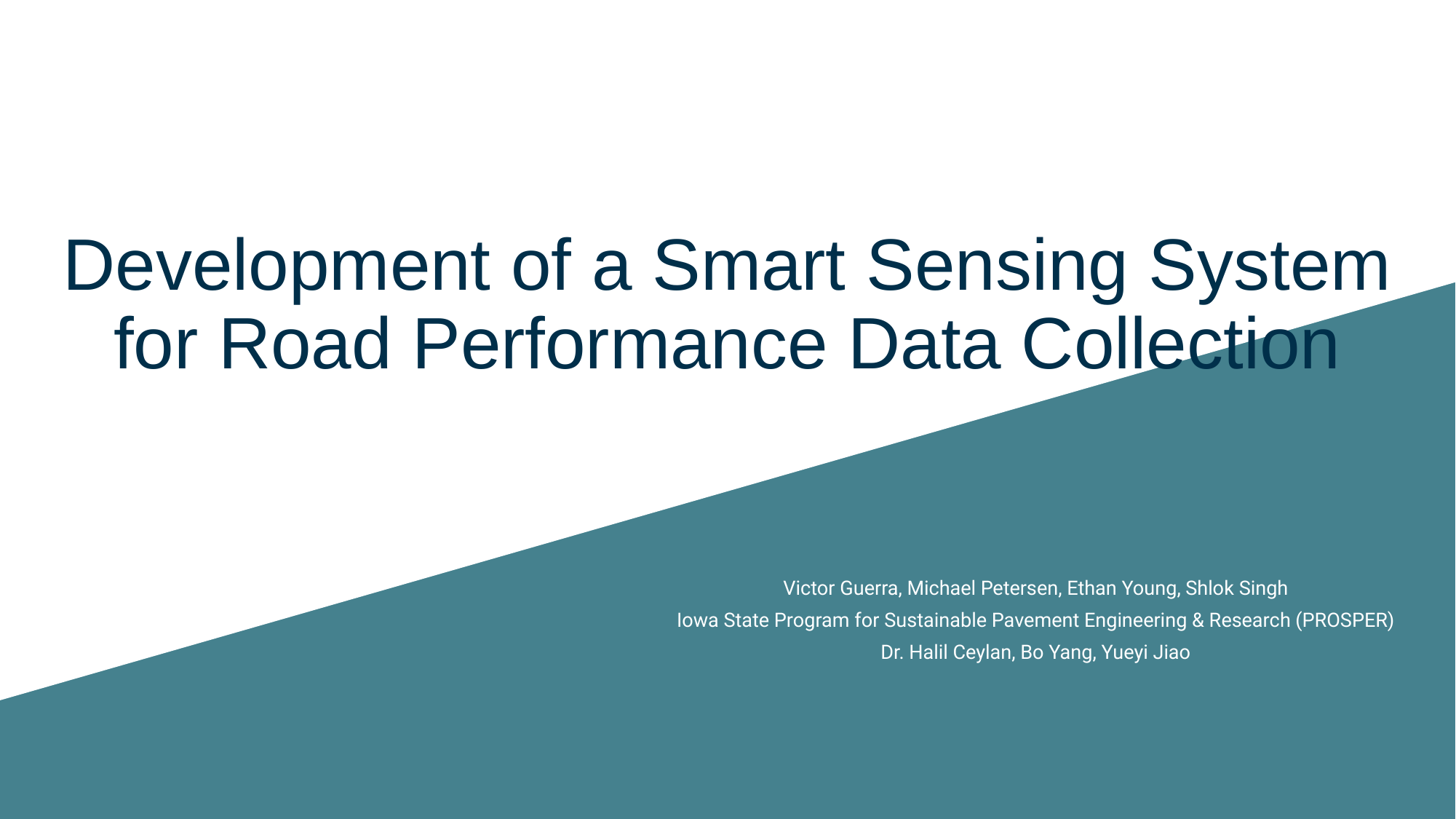

# Development of a Smart Sensing System for Road Performance Data Collection
Victor Guerra, Michael Petersen, Ethan Young, Shlok Singh
Iowa State Program for Sustainable Pavement Engineering & Research (PROSPER)
Dr. Halil Ceylan, Bo Yang, Yueyi Jiao